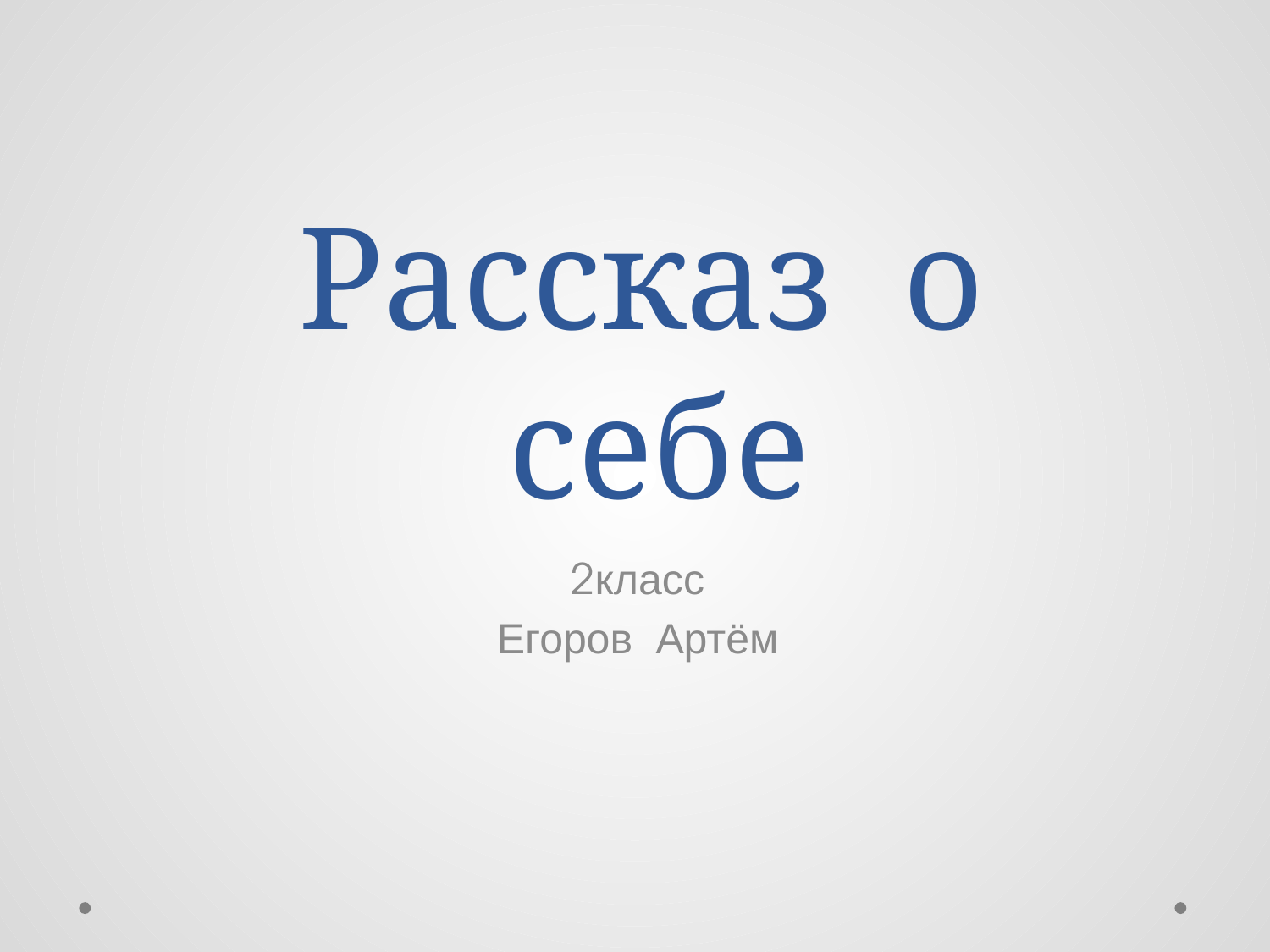

# Рассказ  о  себе
2класс
Егоров  Артём